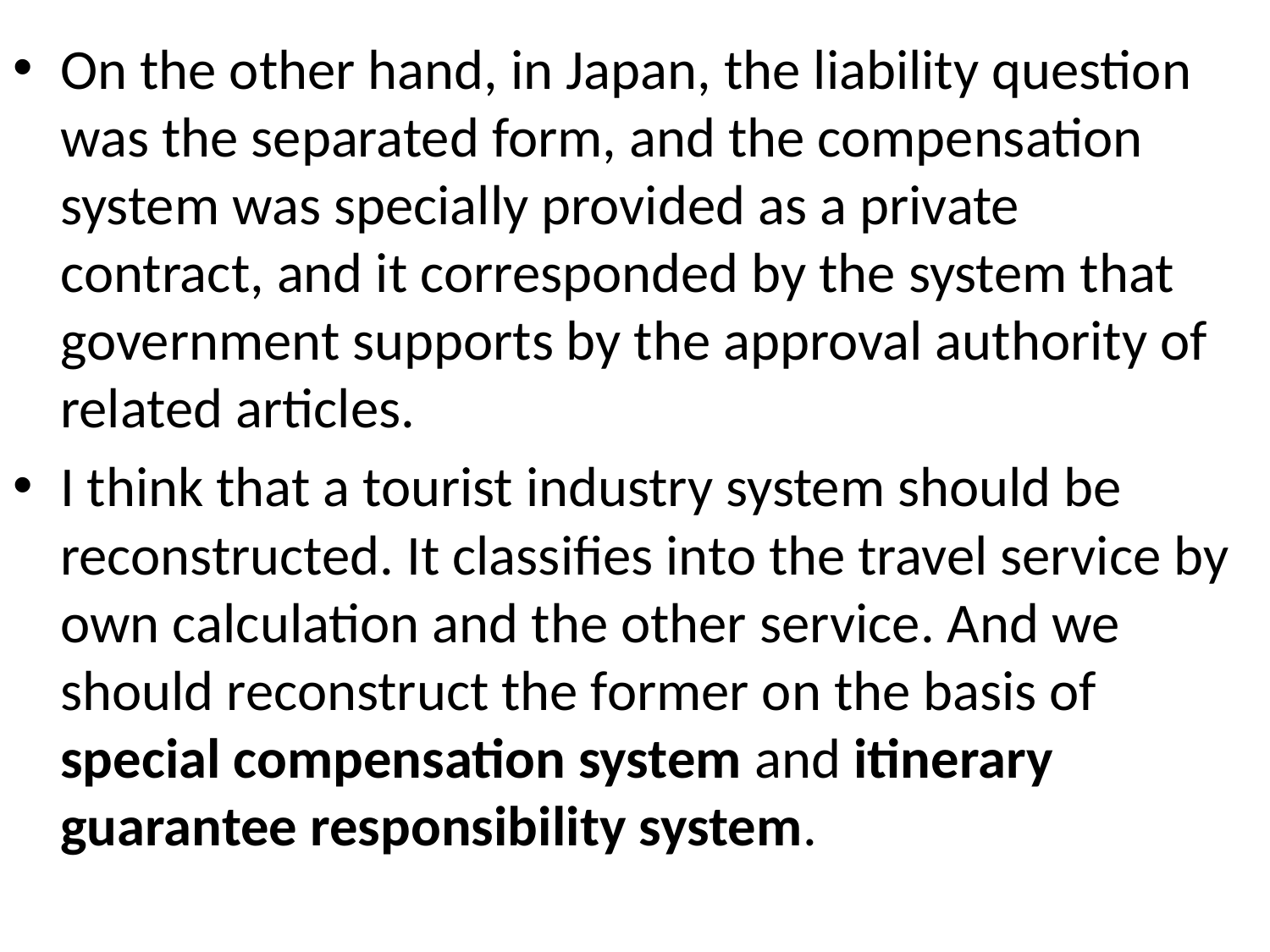

On the other hand, in Japan, the liability question was the separated form, and the compensation system was specially provided as a private contract, and it corresponded by the system that government supports by the approval authority of related articles.
I think that a tourist industry system should be reconstructed. It classifies into the travel service by own calculation and the other service. And we should reconstruct the former on the basis of special compensation system and itinerary guarantee responsibility system.